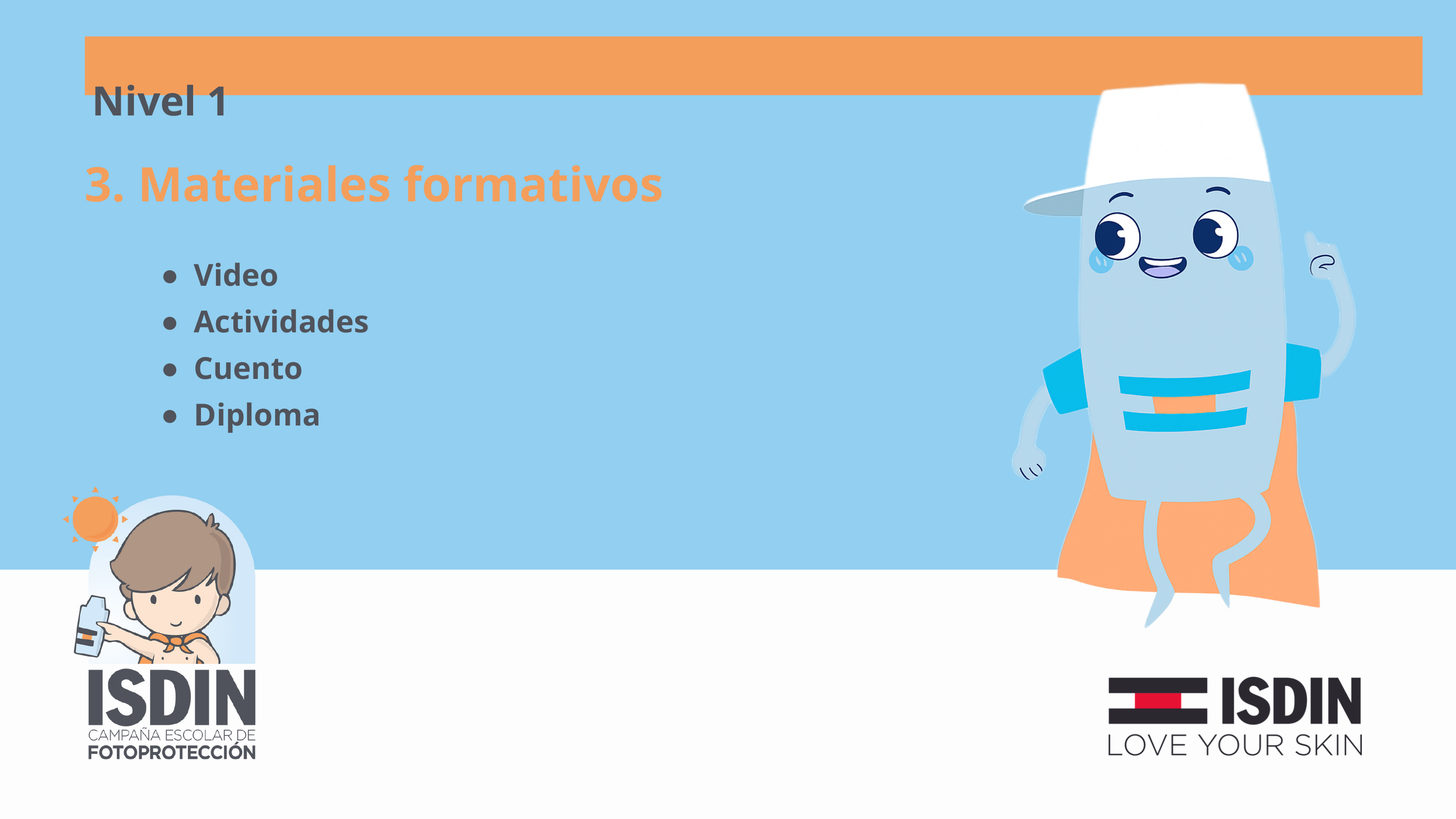

Nivel 1

3. Materiales formativos

Video
Actividades
Cuento
Diploma